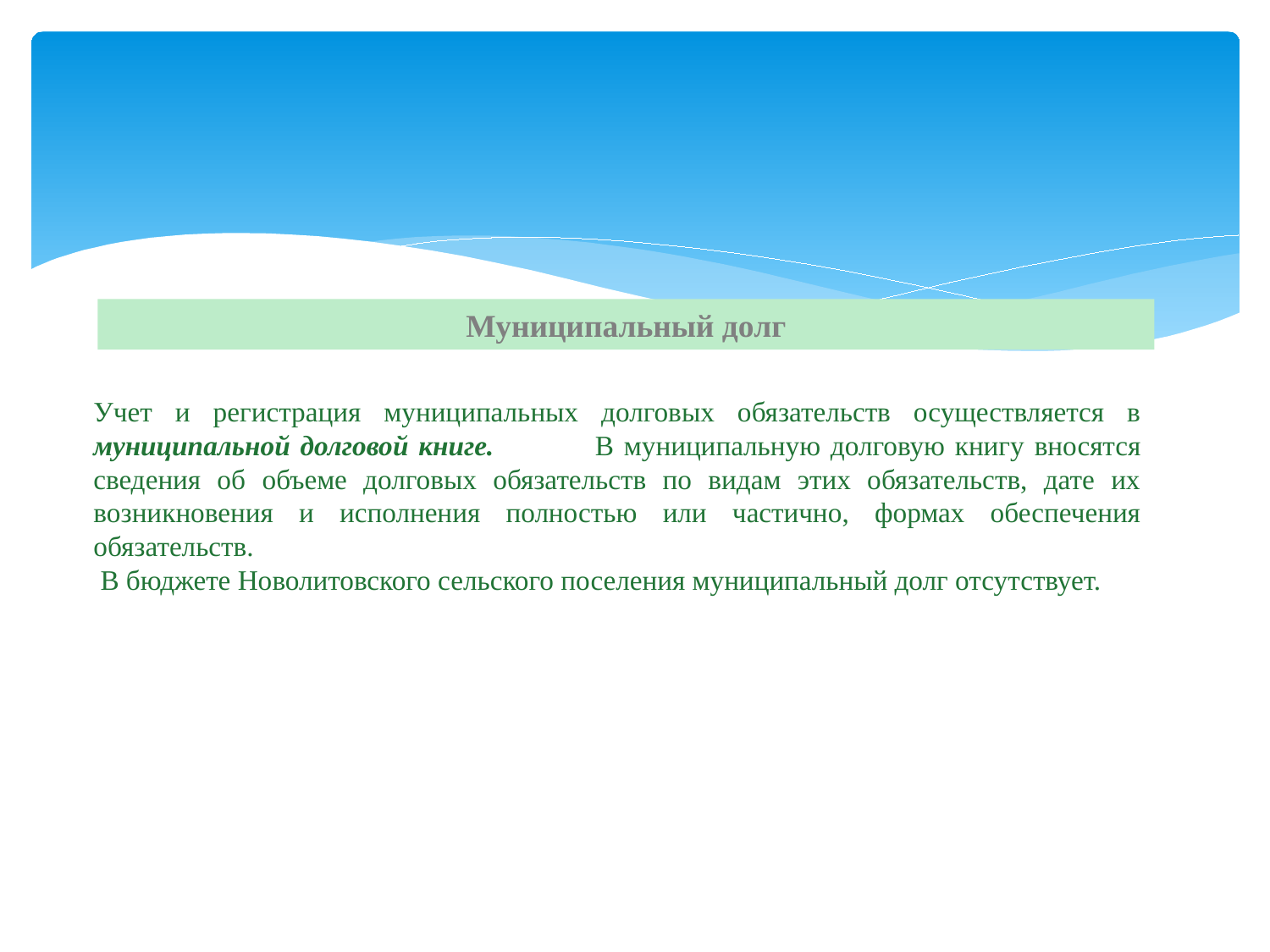

Муниципальный долг
Учет и регистрация муниципальных долговых обязательств осуществляется в муниципальной долговой книге.          В муниципальную долговую книгу вносятся сведения об объеме долговых обязательств по видам этих обязательств, дате их возникновения и исполнения полностью или частично, формах обеспечения обязательств.
 В бюджете Новолитовского сельского поселения муниципальный долг отсутствует.